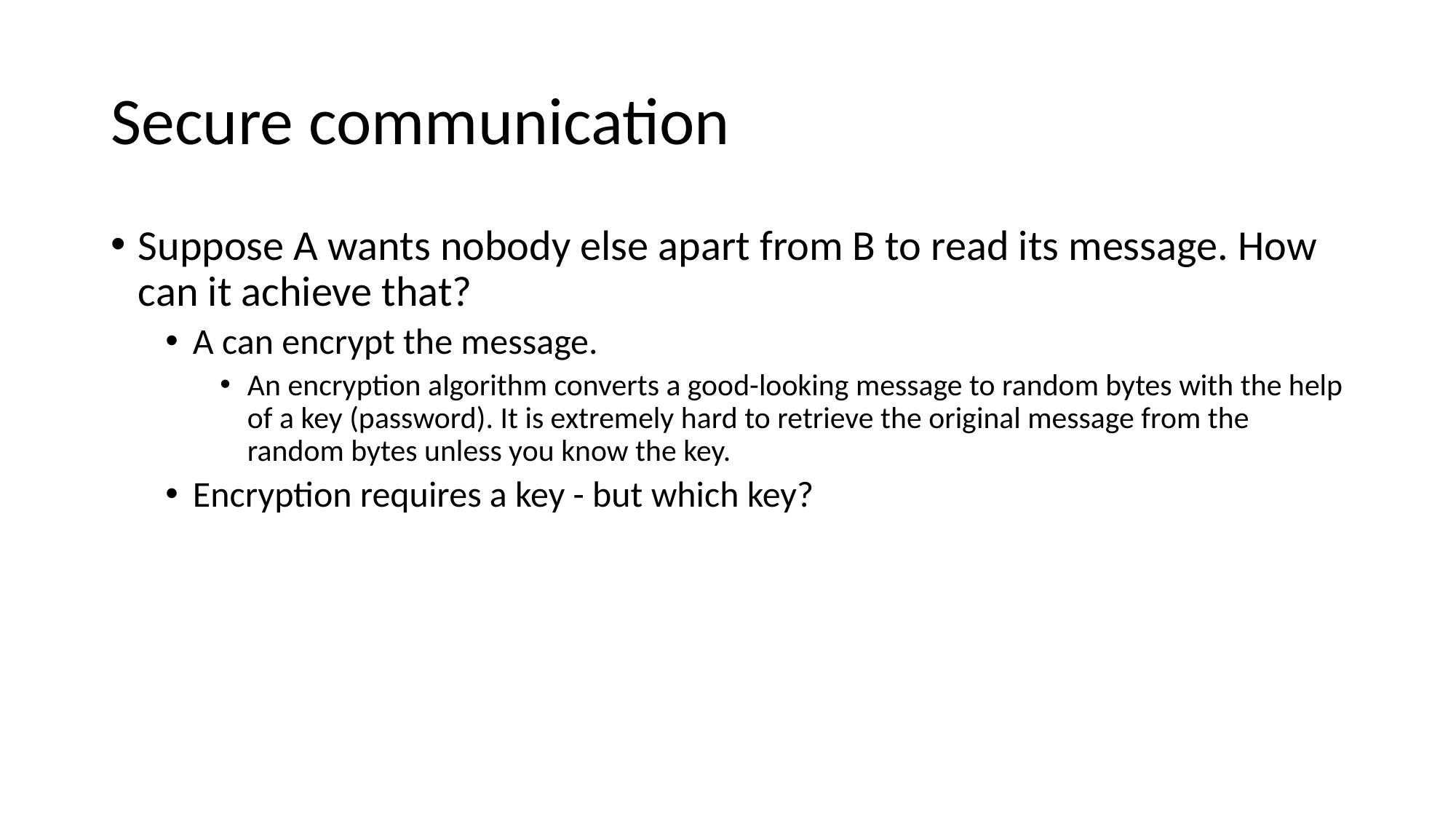

# Secure communication
Suppose A wants nobody else apart from B to read its message. How can it achieve that?
A can encrypt the message.
An encryption algorithm converts a good-looking message to random bytes with the help of a key (password). It is extremely hard to retrieve the original message from the random bytes unless you know the key.
Encryption requires a key - but which key?